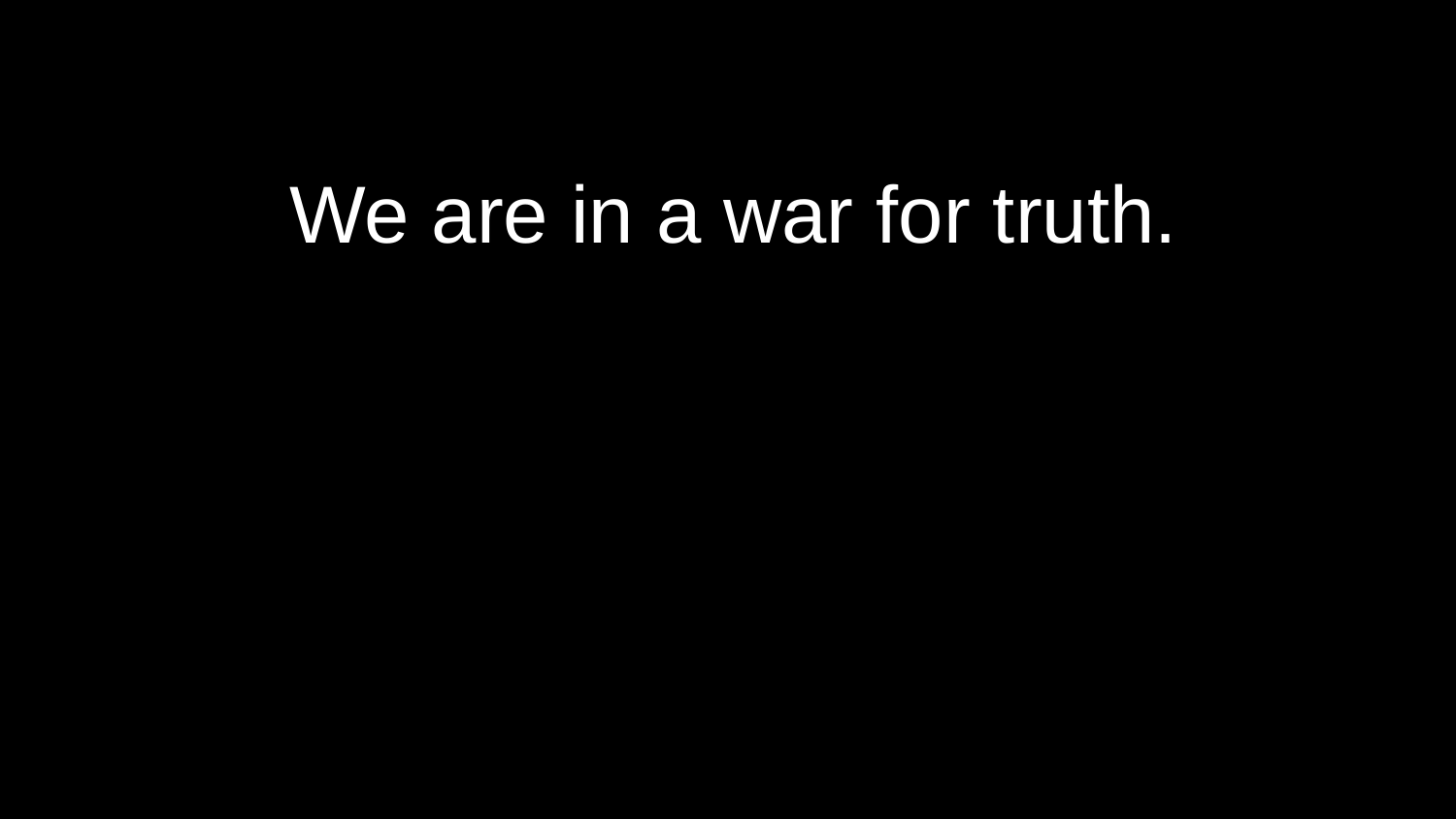

We are in a war for truth.